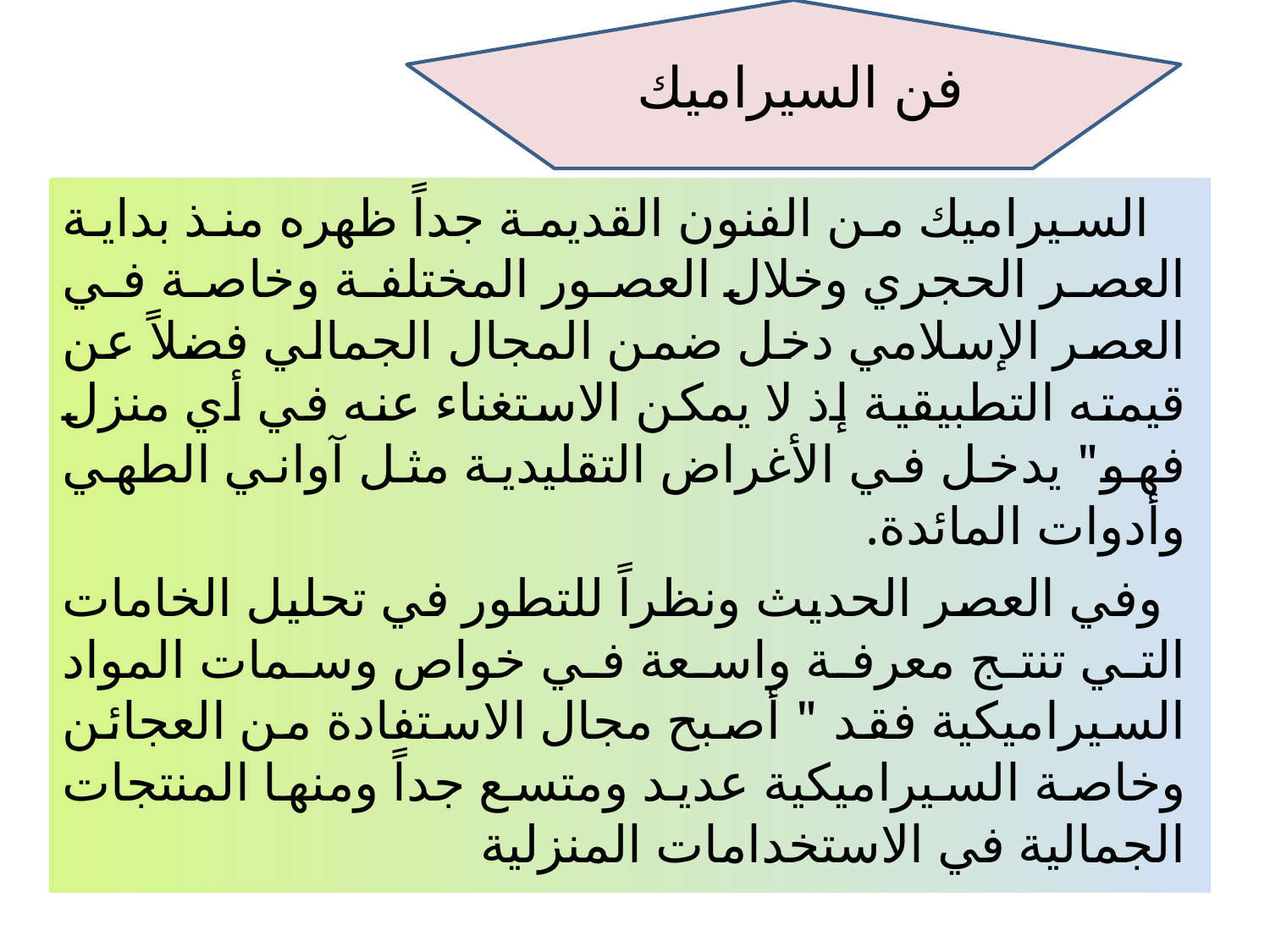

فن السيراميك

 السيراميك من الفنون القديمة جداً ظهره منذ بداية العصر الحجري وخلال العصور المختلفة وخاصة في العصر الإسلامي دخل ضمن المجال الجمالي فضلاً عن قيمته التطبيقية إذ لا يمكن الاستغناء عنه في أي منزل فهو" يدخل في الأغراض التقليدية مثل آواني الطهي وأدوات المائدة.
وفي العصر الحديث ونظراً للتطور في تحليل الخامات التي تنتج معرفة واسعة في خواص وسمات المواد السيراميكية فقد " أصبح مجال الاستفادة من العجائن وخاصة السيراميكية عديد ومتسع جداً ومنها المنتجات الجمالية في الاستخدامات المنزلية